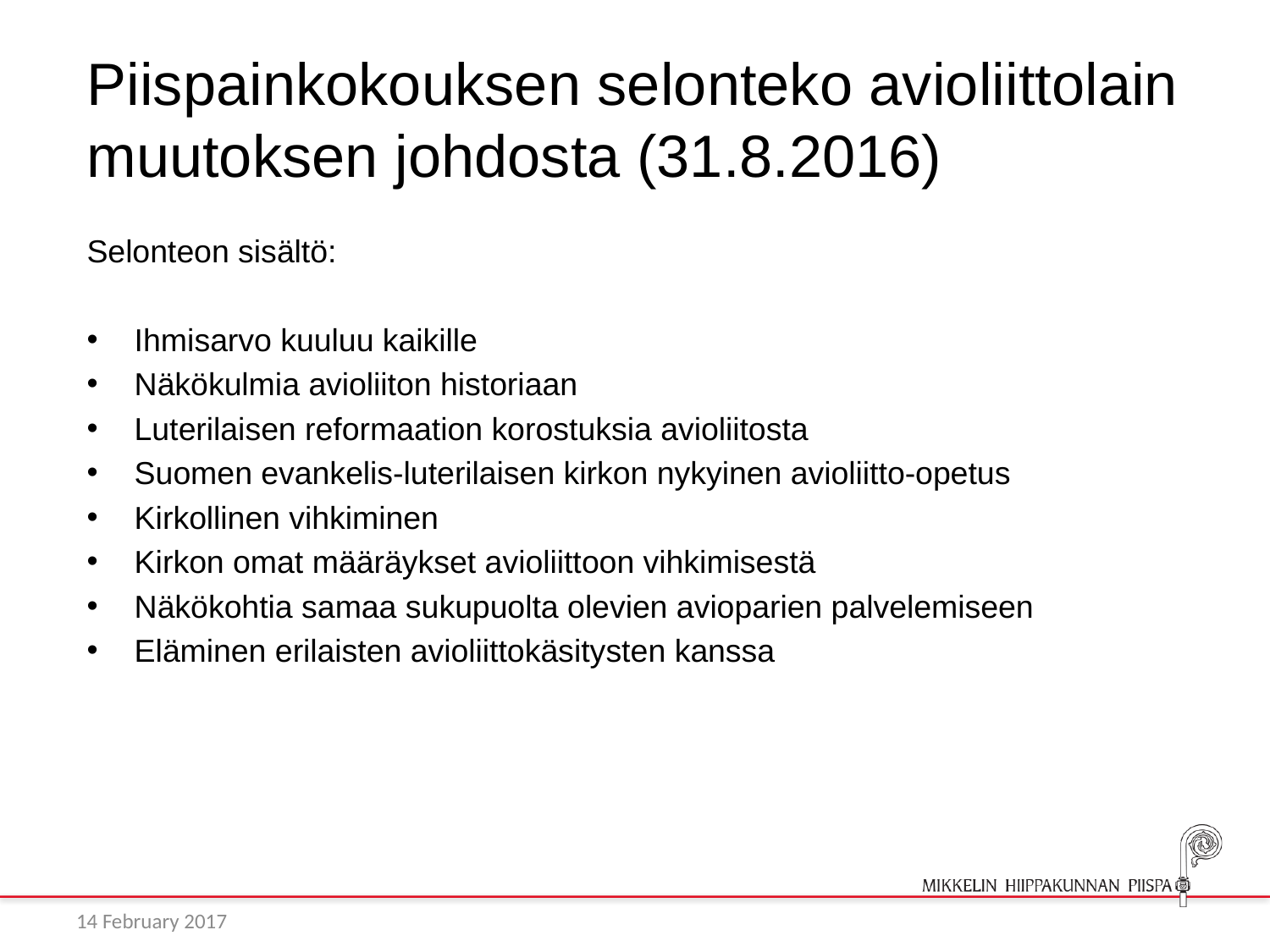

# Piispainkokouksen selonteko avioliittolain muutoksen johdosta (31.8.2016)
Selonteon sisältö:

Ihmisarvo kuuluu kaikille
Näkökulmia avioliiton historiaan
Luterilaisen reformaation korostuksia avioliitosta
Suomen evankelis-luterilaisen kirkon nykyinen avioliitto-opetus
Kirkollinen vihkiminen
Kirkon omat määräykset avioliittoon vihkimisestä
Näkökohtia samaa sukupuolta olevien avioparien palvelemiseen
Eläminen erilaisten avioliittokäsitysten kanssa
14 February 2017